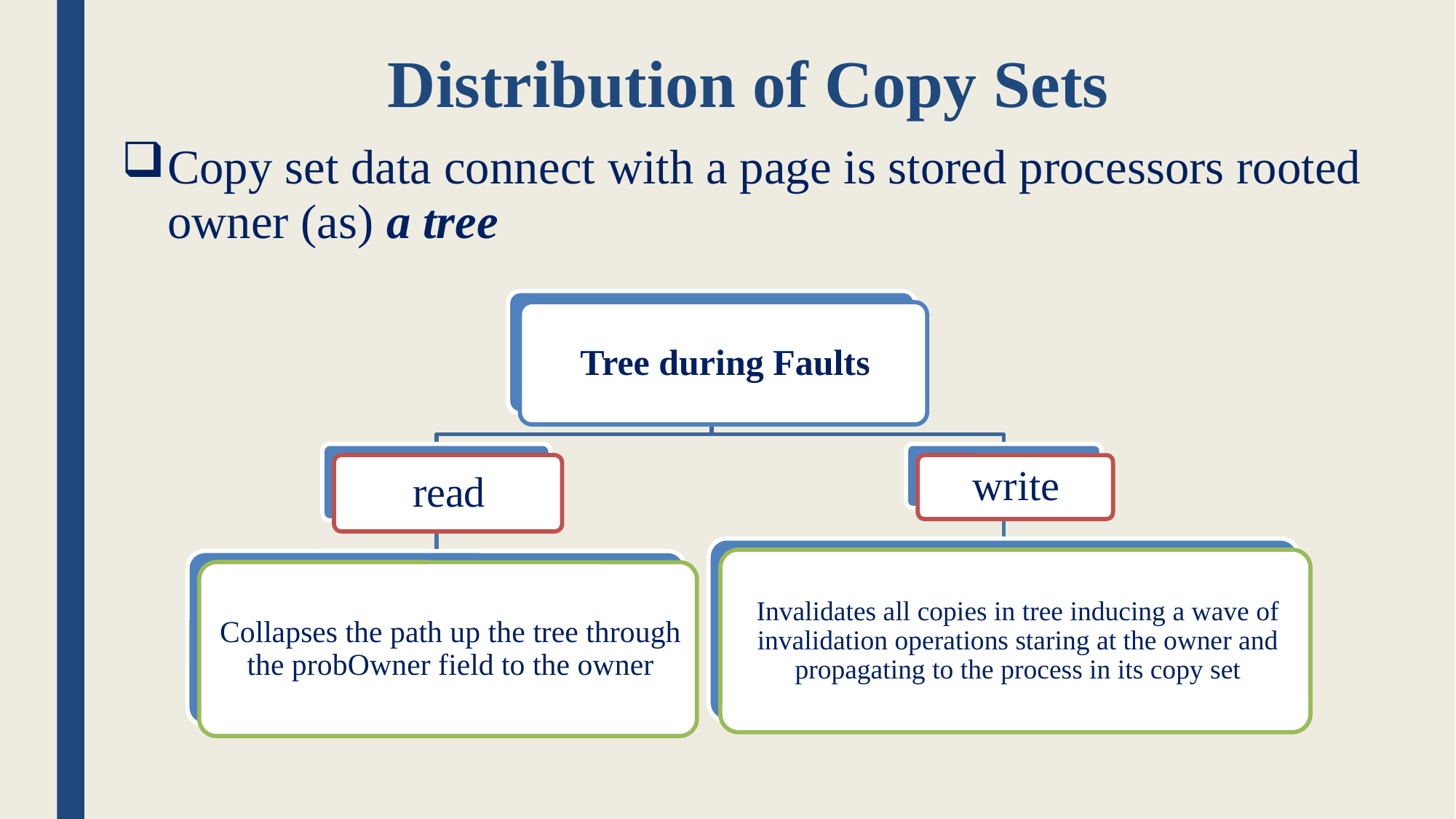

# Distribution of Copy Sets
Copy set data connect with a page is stored processors rooted owner (as) a tree

Tree during Faults
read
Collapses the path up the tree through the probOwner field to the owner
write
Invalidates all copies in tree inducing a wave of invalidation operations staring at the owner and propagating to the process in its copy set